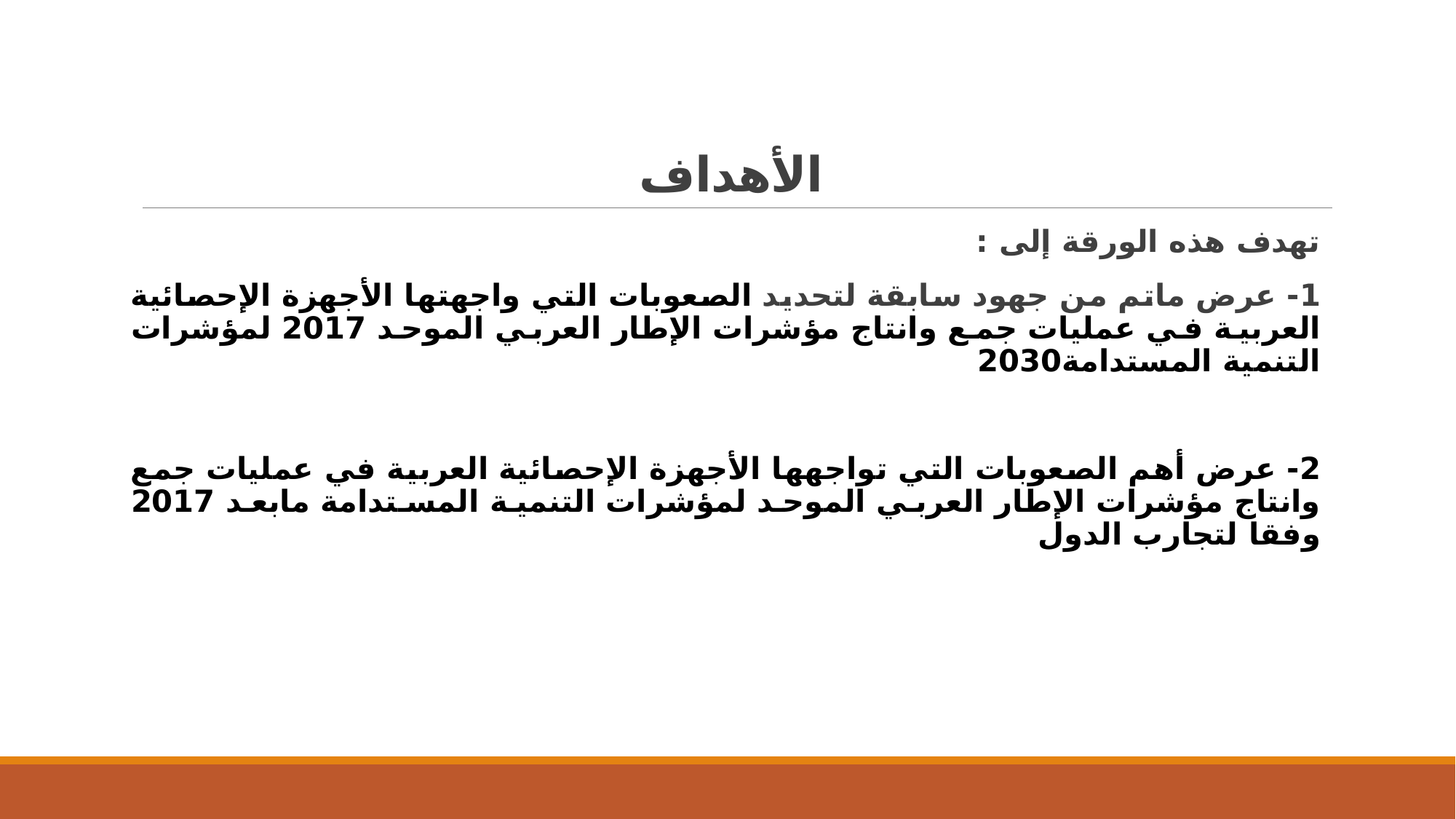

# الأهداف
تهدف هذه الورقة إلى :
1- عرض ماتم من جهود سابقة لتحديد الصعوبات التي واجهتها الأجهزة الإحصائية العربية في عمليات جمع وانتاج مؤشرات الإطار العربي الموحد 2017 لمؤشرات التنمية المستدامة2030

2- عرض أهم الصعوبات التي تواجهها الأجهزة الإحصائية العربية في عمليات جمع وانتاج مؤشرات الإطار العربي الموحد لمؤشرات التنمية المستدامة مابعد 2017 وفقا لتجارب الدول